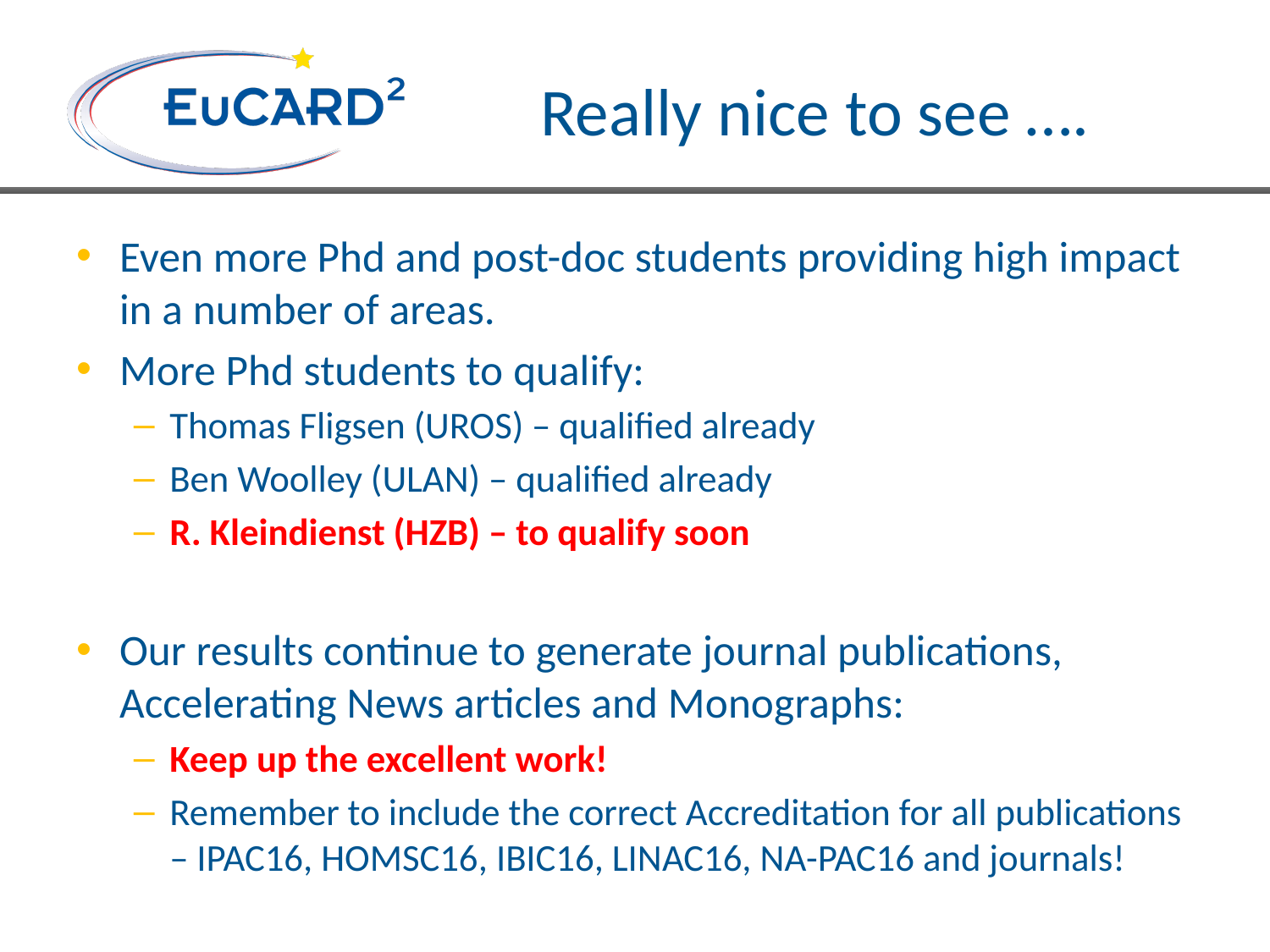

# Really nice to see ….
Even more Phd and post-doc students providing high impact in a number of areas.
More Phd students to qualify:
Thomas Fligsen (UROS) – qualified already
Ben Woolley (ULAN) – qualified already
R. Kleindienst (HZB) – to qualify soon

Our results continue to generate journal publications, Accelerating News articles and Monographs:
Keep up the excellent work!
Remember to include the correct Accreditation for all publications – IPAC16, HOMSC16, IBIC16, LINAC16, NA-PAC16 and journals!